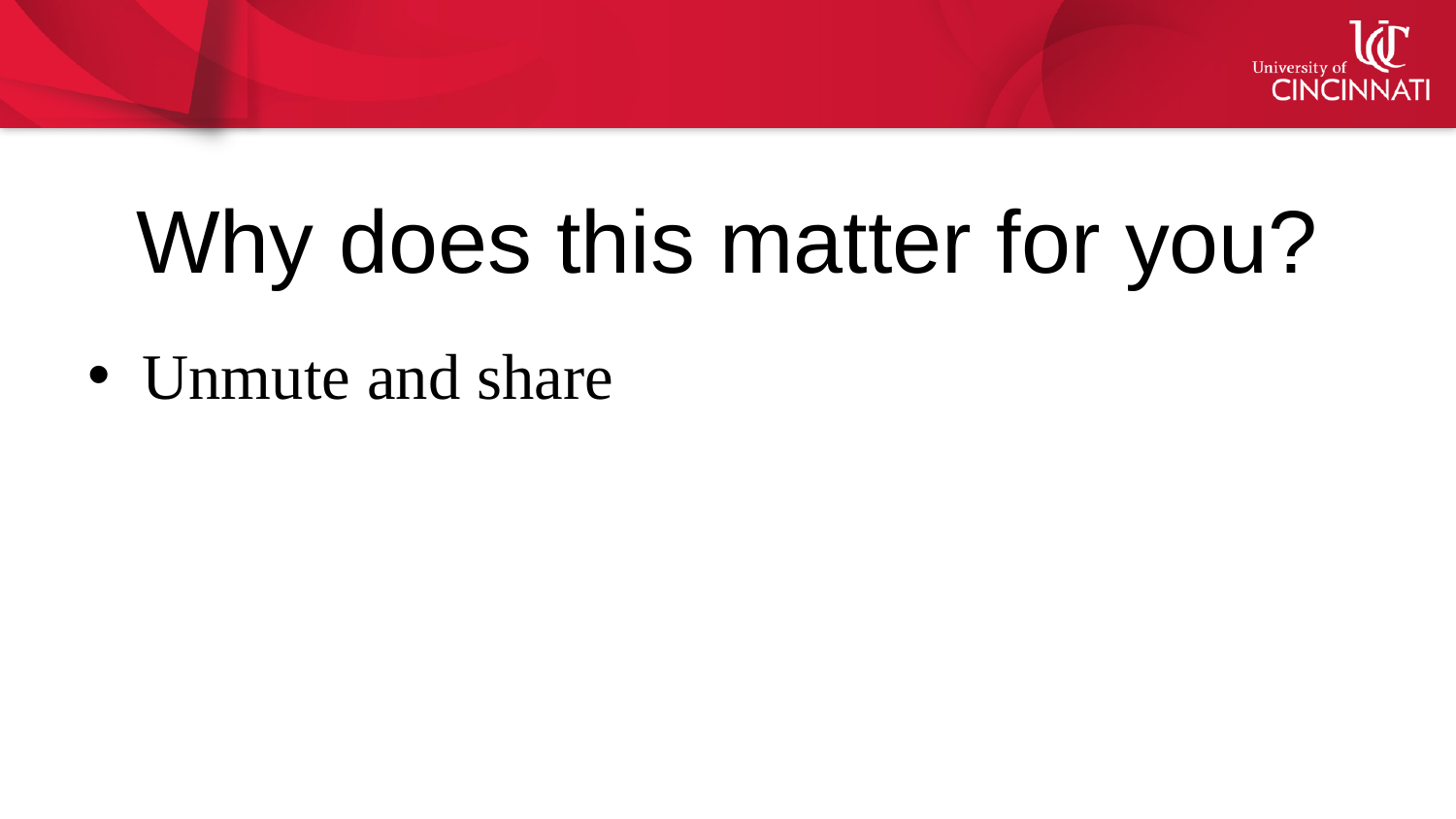

# Why does this matter for you?
Unmute and share